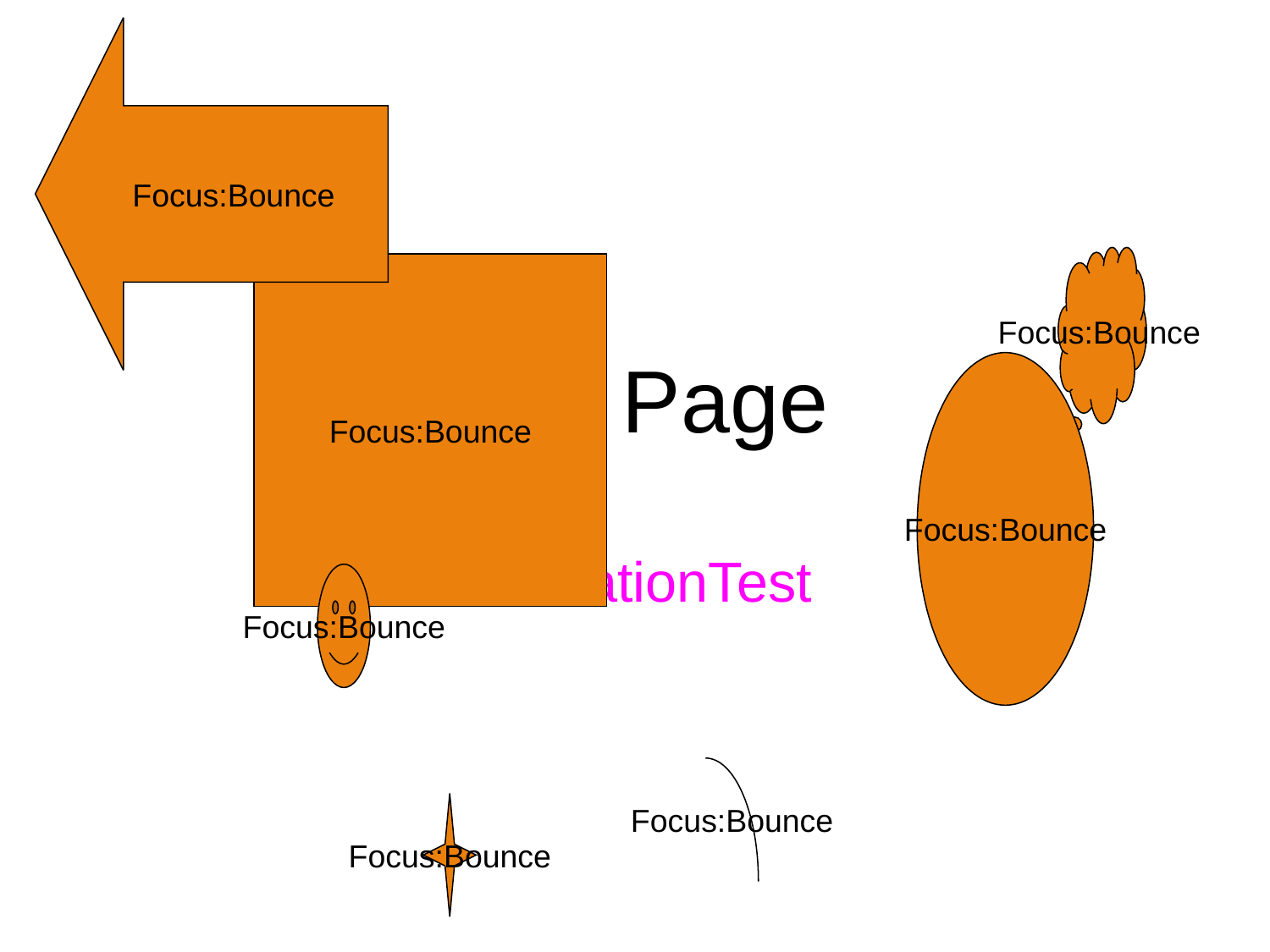

Focus:Bounce
Focus:Bounce
Focus:Bounce
# Hi!  Page
Focus:Bounce
AnimationTest
Focus:Bounce
Focus:Bounce
Focus:Bounce